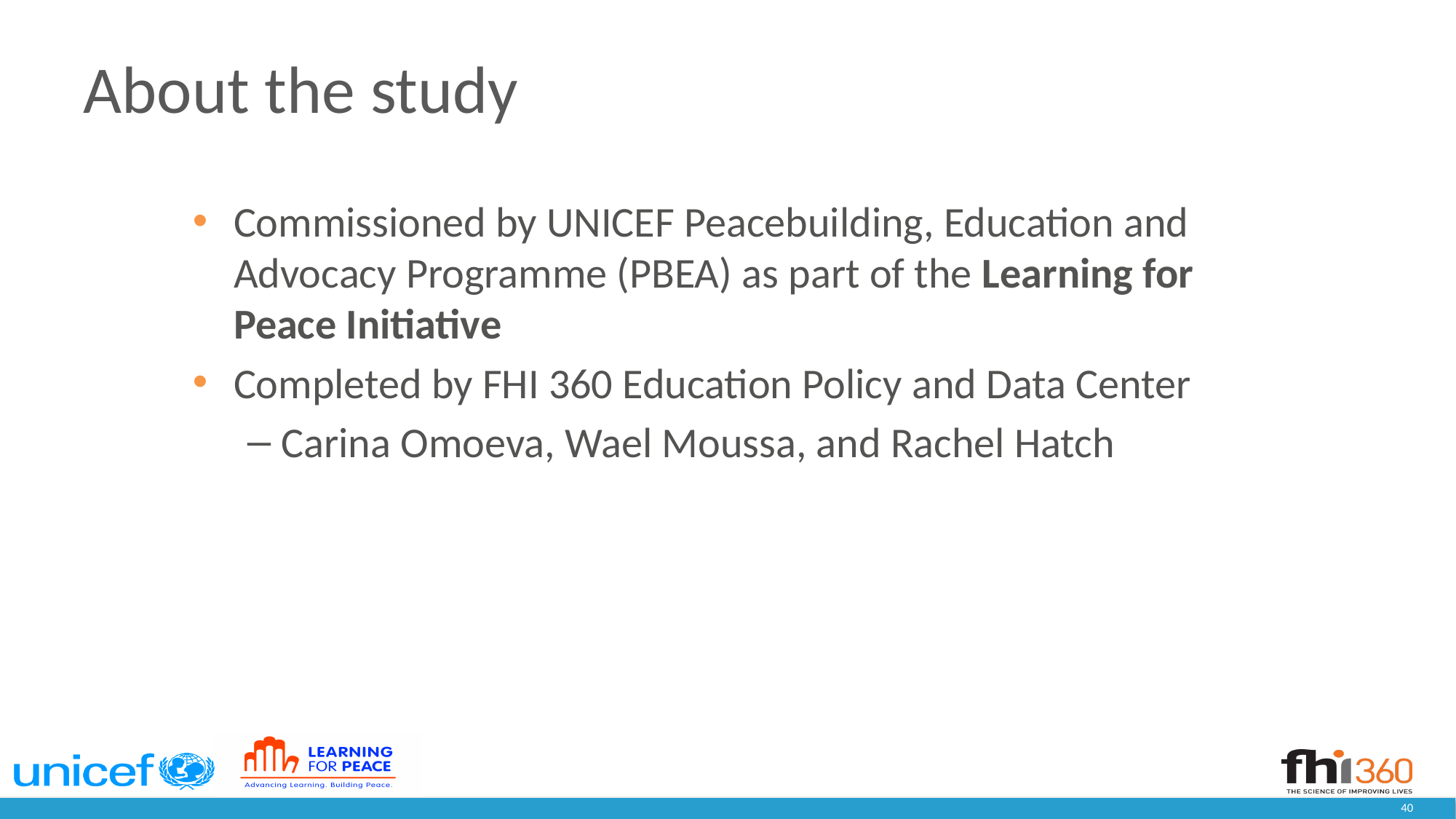

# About the study
Commissioned by UNICEF Peacebuilding, Education and Advocacy Programme (PBEA) as part of the Learning for Peace Initiative
Completed by FHI 360 Education Policy and Data Center
Carina Omoeva, Wael Moussa, and Rachel Hatch